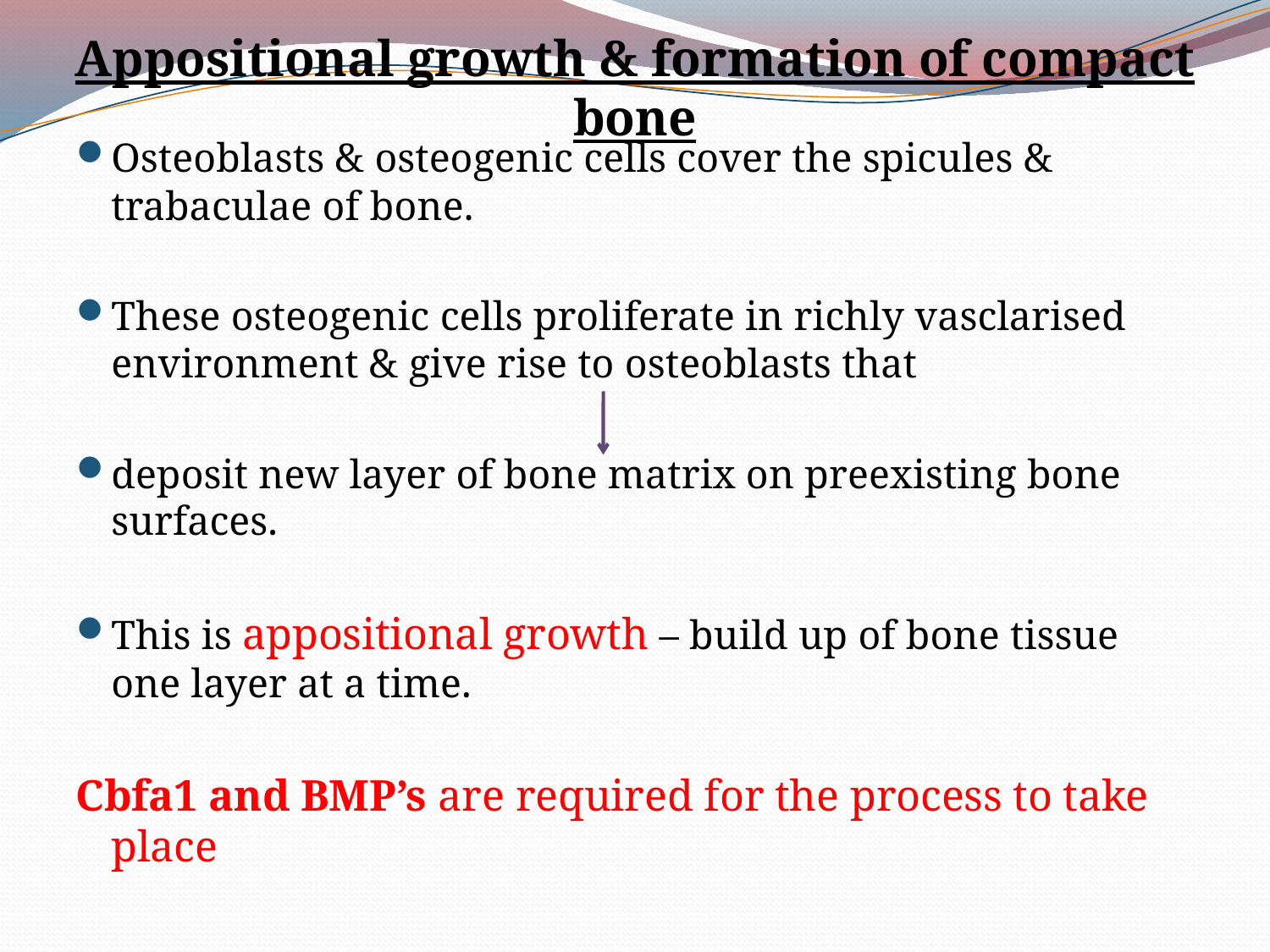

Appositional growth & formation of compact bone
Osteoblasts & osteogenic cells cover the spicules & trabaculae of bone.

These osteogenic cells proliferate in richly vasclarised environment & give rise to osteoblasts that

deposit new layer of bone matrix on preexisting bone surfaces.

This is appositional growth – build up of bone tissue one layer at a time.

Cbfa1 and BMP’s are required for the process to take place